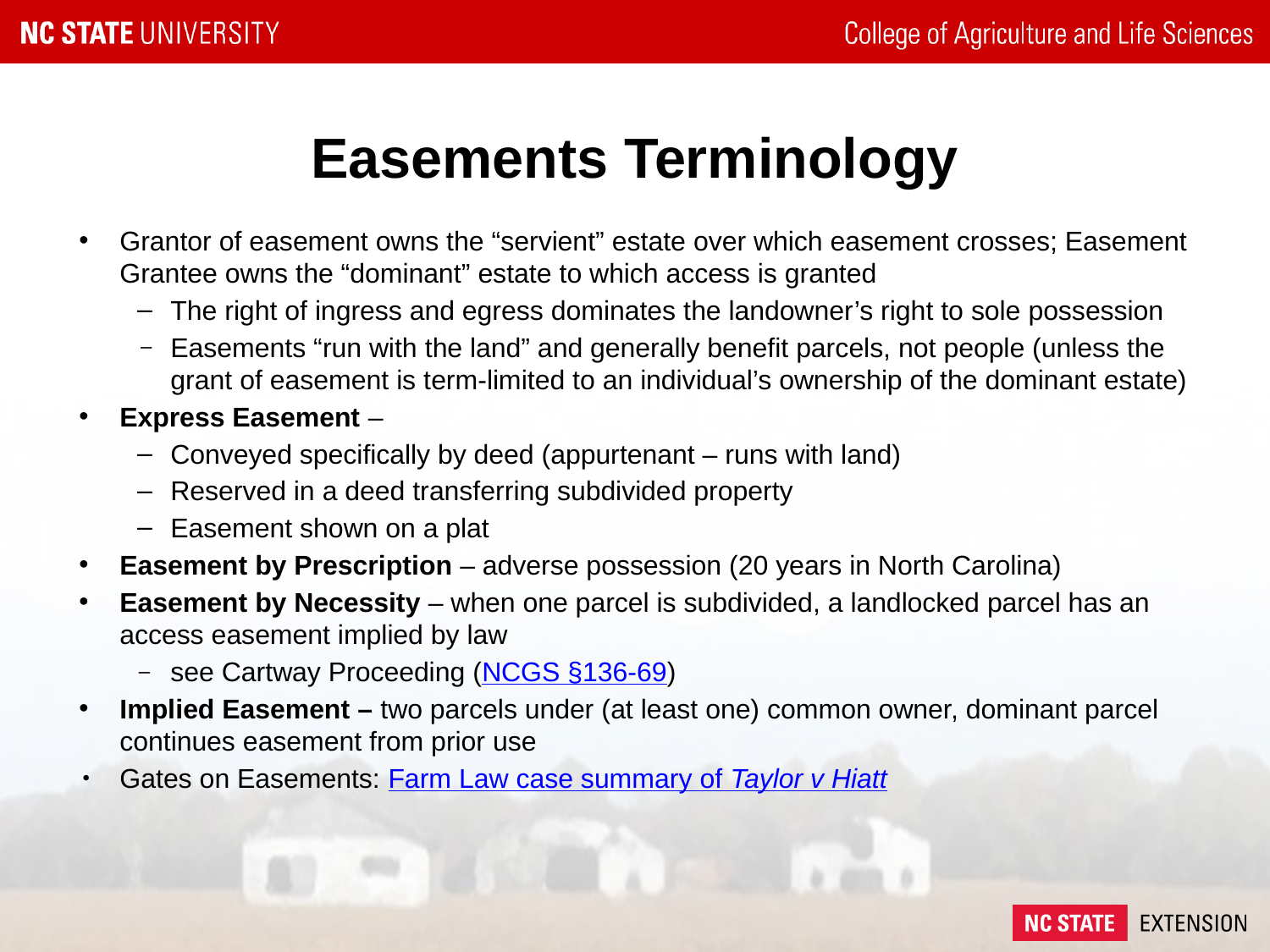

# Easements Terminology
Grantor of easement owns the “servient” estate over which easement crosses; Easement Grantee owns the “dominant” estate to which access is granted
The right of ingress and egress dominates the landowner’s right to sole possession
Easements “run with the land” and generally benefit parcels, not people (unless the grant of easement is term-limited to an individual’s ownership of the dominant estate)
Express Easement –
Conveyed specifically by deed (appurtenant – runs with land)
Reserved in a deed transferring subdivided property
Easement shown on a plat
Easement by Prescription – adverse possession (20 years in North Carolina)
Easement by Necessity – when one parcel is subdivided, a landlocked parcel has an access easement implied by law
see Cartway Proceeding (NCGS §136-69)
Implied Easement – two parcels under (at least one) common owner, dominant parcel continues easement from prior use
Gates on Easements: Farm Law case summary of Taylor v Hiatt